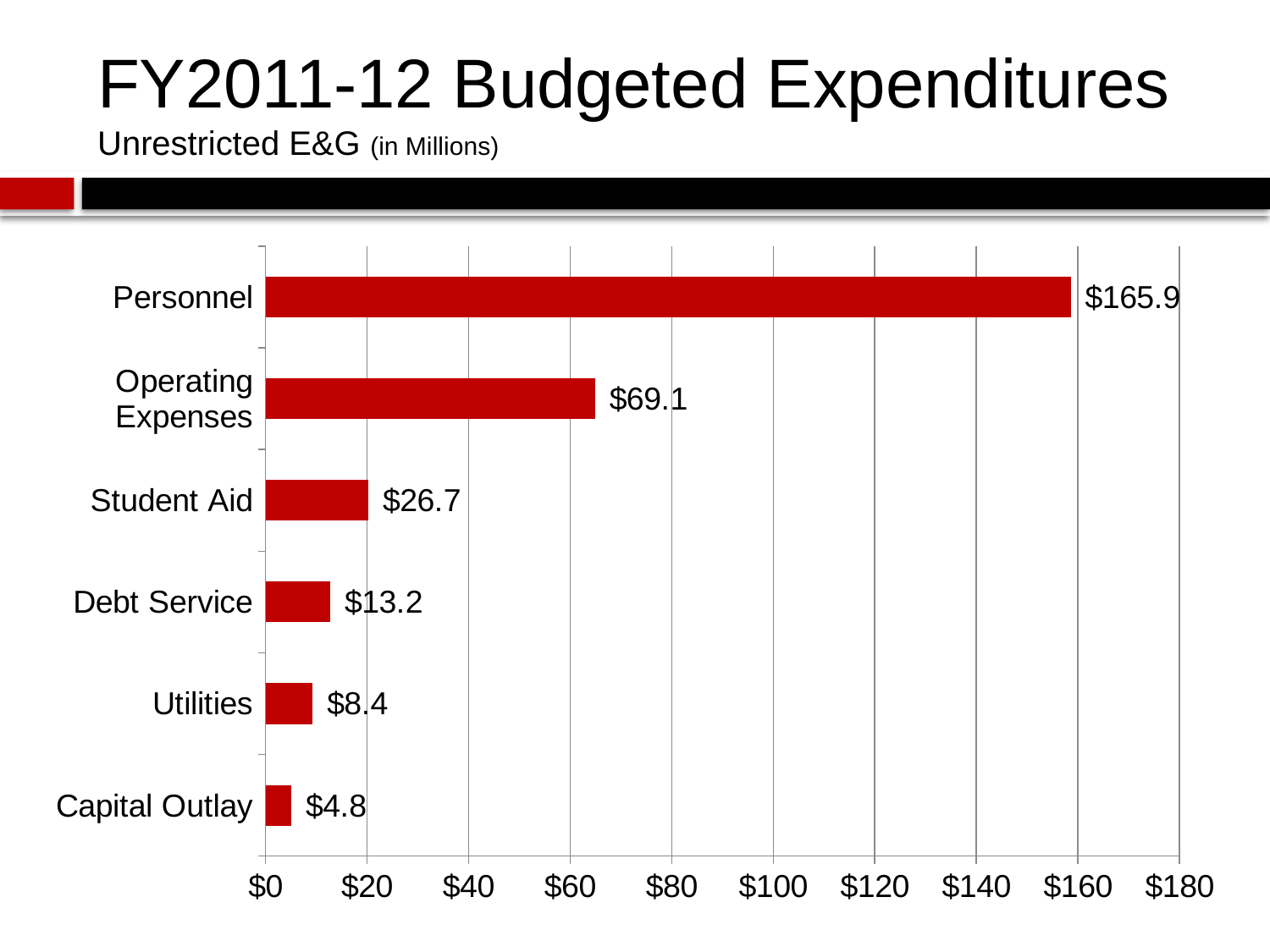

# FY2011-12 Budgeted Expenditures Unrestricted E&G (in Millions)

### Chart

| Category | Series 1 |
|---|---|
| Capital Outlay | 5.1 |
| Utilities | 9.3 |
| Debt Service | 12.8 |
| Student Aid | 20.3 |
| Operating Expenses | 64.9 |
| Personnel | 158.6 |